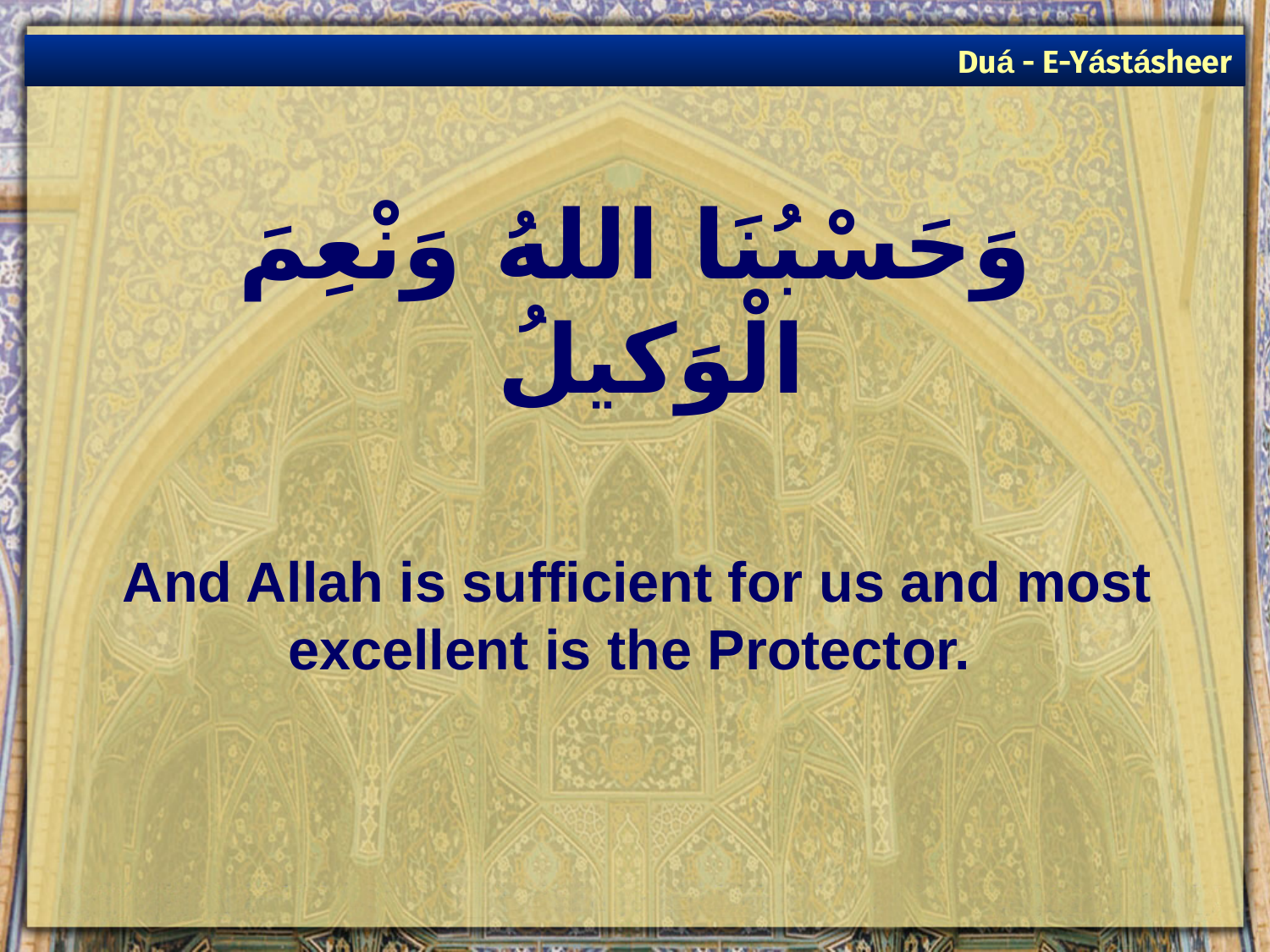

Duá - E-Yástásheer
# وَحَسْبُنَا اللهُ وَنْعِمَ الْوَكيلُ
And Allah is sufficient for us and most excellent is the Protector.